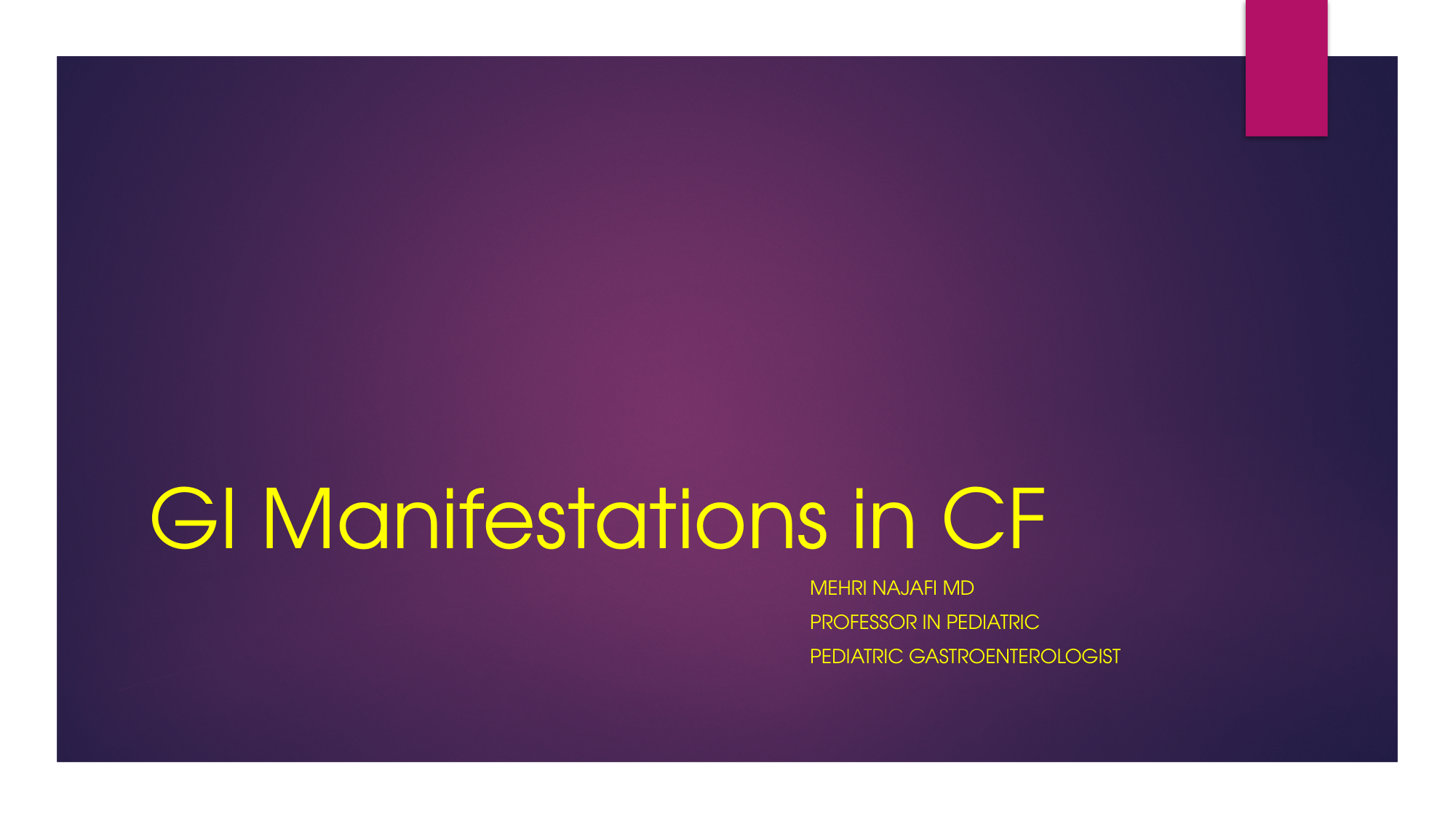

# GI Manifestations in CF
Mehri Najafi MD
Professor in pediatric
Pediatric gastroenterologist